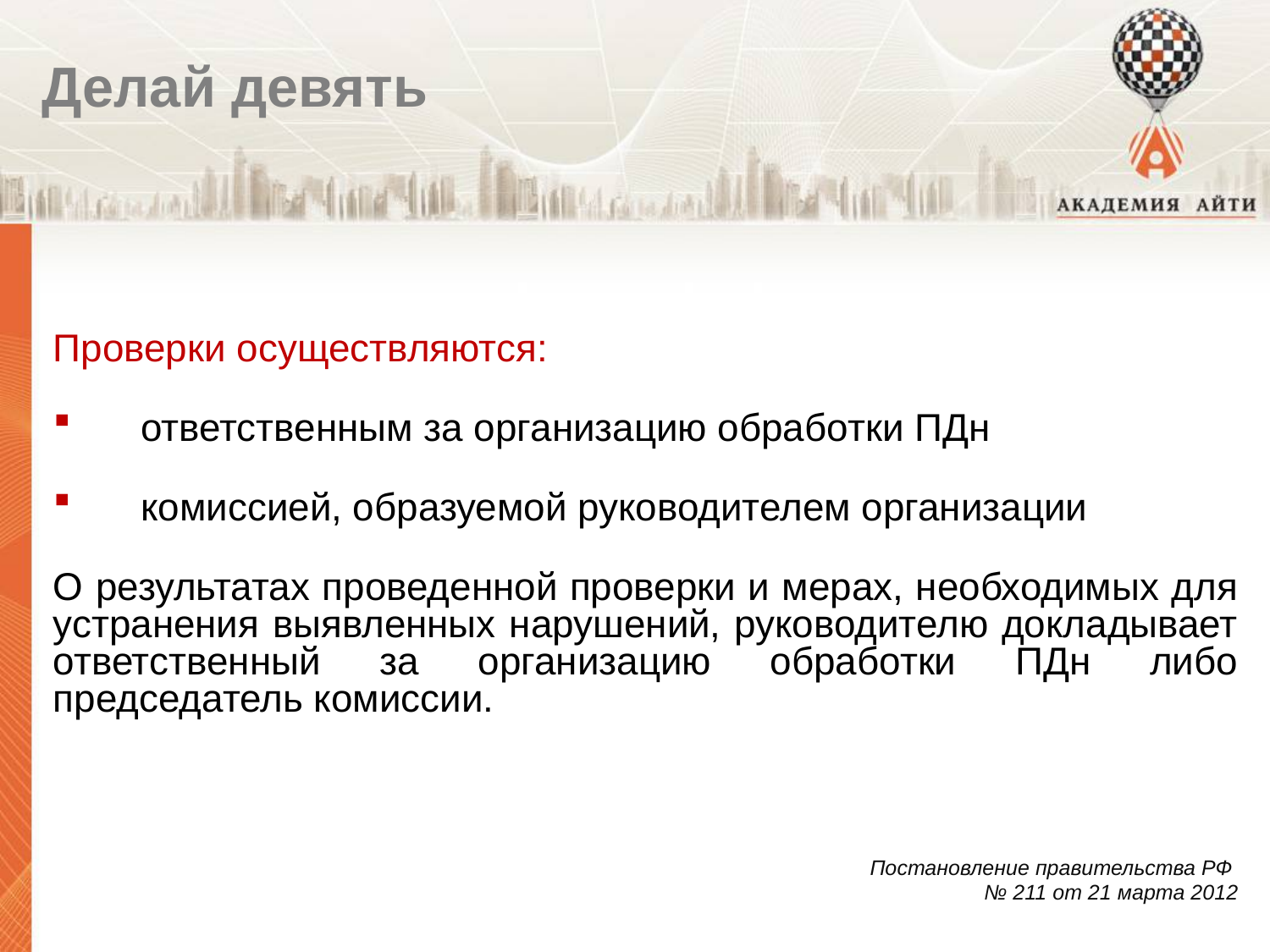

Делай девять
Проверки осуществляются:
ответственным за организацию обработки ПДн
комиссией, образуемой руководителем организации
О результатах проведенной проверки и мерах, необходимых для устранения выявленных нарушений, руководителю докладывает ответственный за организацию обработки ПДн либо председатель комиссии.
Постановление правительства РФ
№ 211 от 21 марта 2012